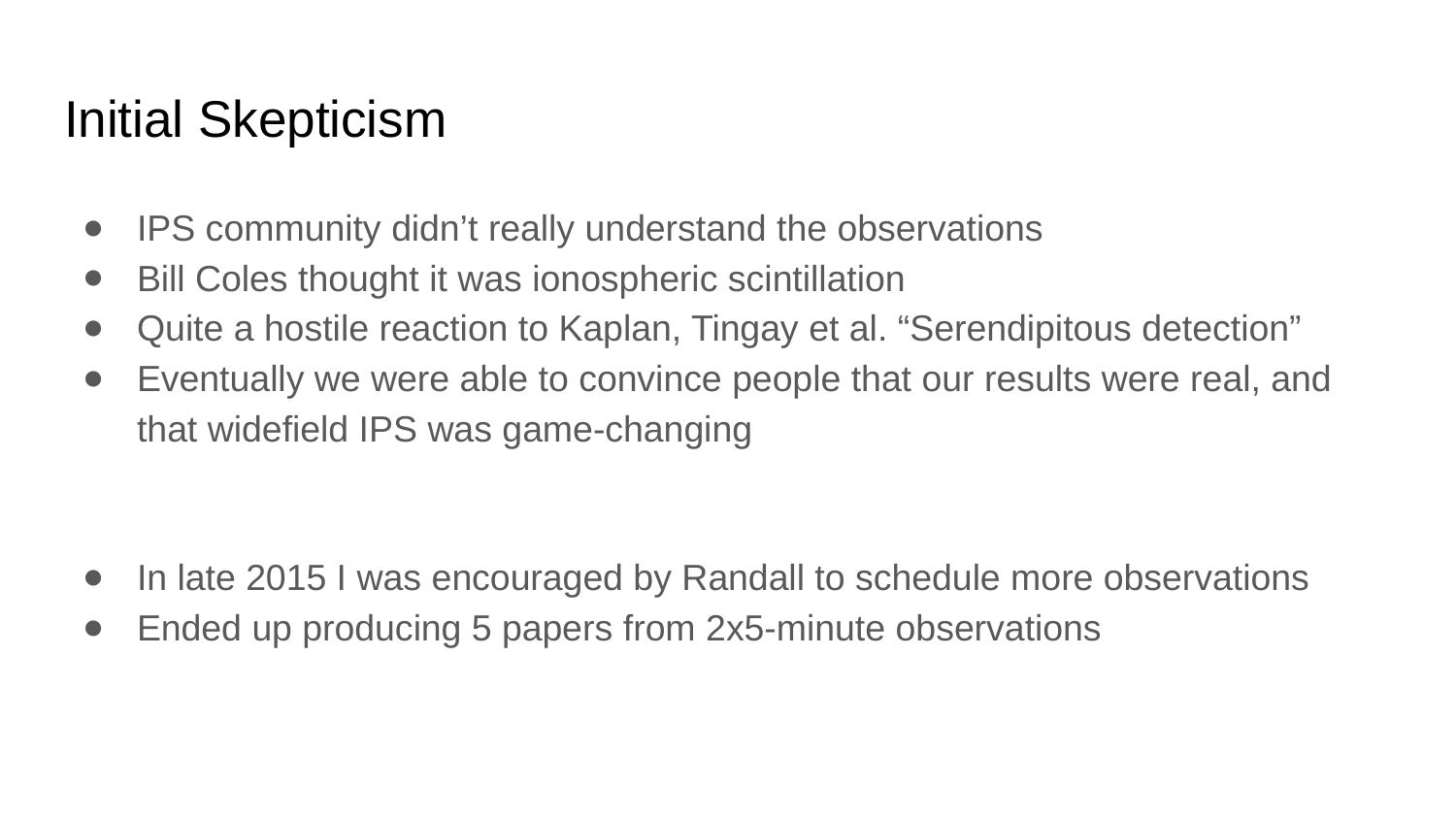

# Initial Skepticism
IPS community didn’t really understand the observations
Bill Coles thought it was ionospheric scintillation
Quite a hostile reaction to Kaplan, Tingay et al. “Serendipitous detection”
Eventually we were able to convince people that our results were real, and that widefield IPS was game-changing

In late 2015 I was encouraged by Randall to schedule more observations
Ended up producing 5 papers from 2x5-minute observations